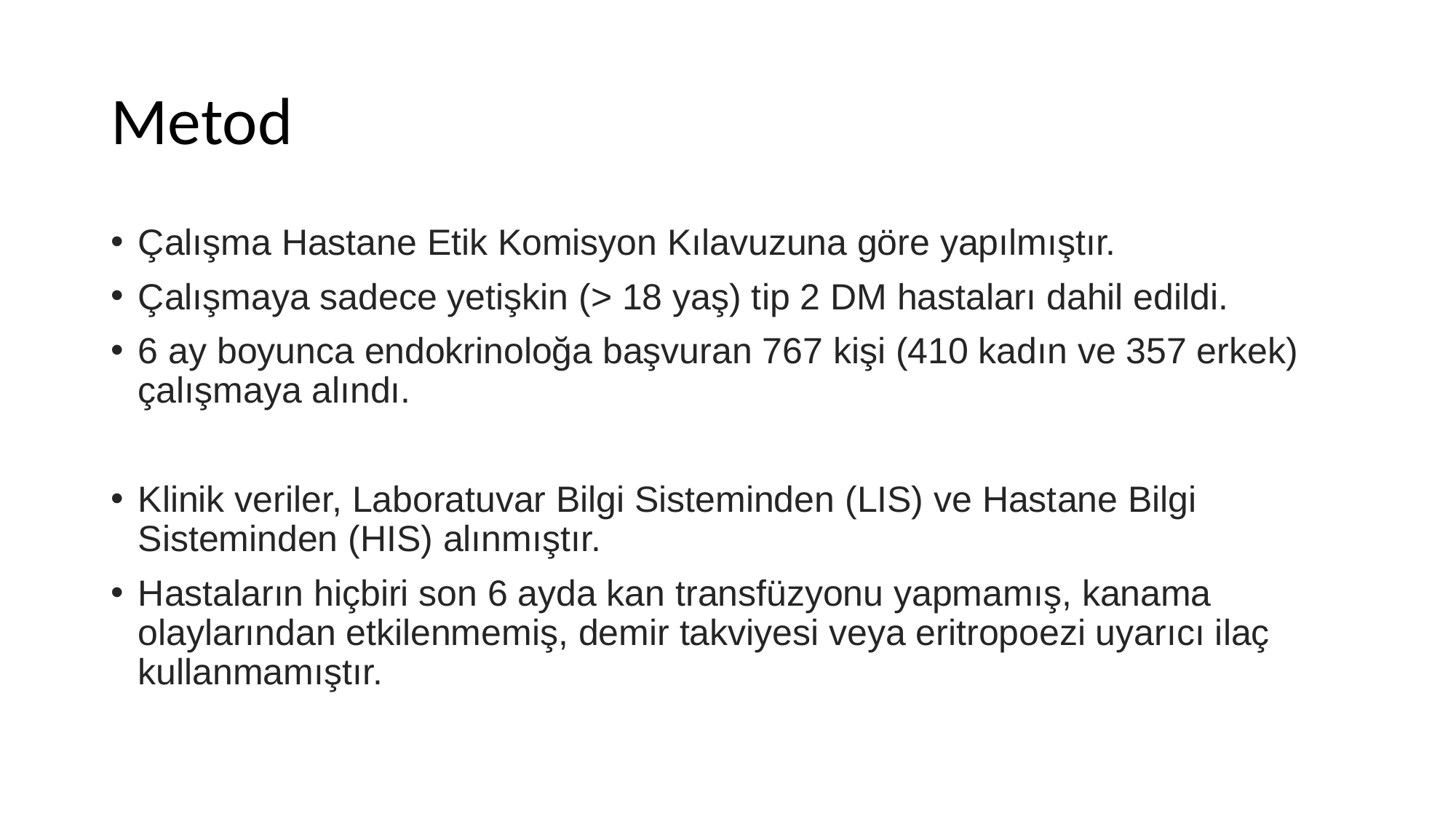

# Metod
Çalışma Hastane Etik Komisyon Kılavuzuna göre yapılmıştır.
Çalışmaya sadece yetişkin (> 18 yaş) tip 2 DM hastaları dahil edildi.
6 ay boyunca endokrinoloğa başvuran 767 kişi (410 kadın ve 357 erkek) çalışmaya alındı.

Klinik veriler, Laboratuvar Bilgi Sisteminden (LIS) ve Hastane Bilgi Sisteminden (HIS) alınmıştır.
Hastaların hiçbiri son 6 ayda kan transfüzyonu yapmamış, kanama olaylarından etkilenmemiş, demir takviyesi veya eritropoezi uyarıcı ilaç kullanmamıştır.